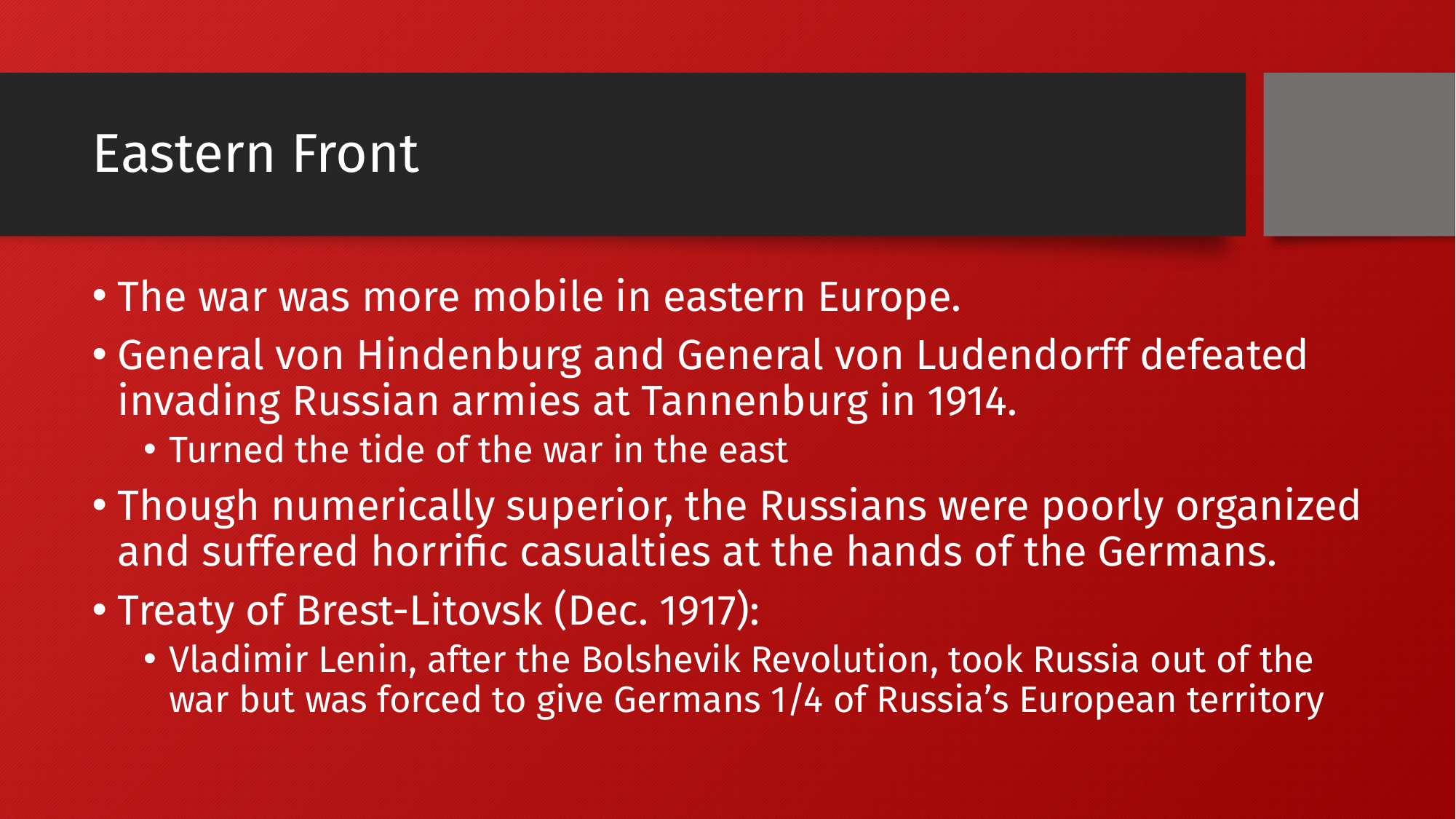

# Eastern Front
The war was more mobile in eastern Europe.
General von Hindenburg and General von Ludendorff defeated invading Russian armies at Tannenburg in 1914.
Turned the tide of the war in the east
Though numerically superior, the Russians were poorly organized and suffered horrific casualties at the hands of the Germans.
Treaty of Brest-Litovsk (Dec. 1917):
Vladimir Lenin, after the Bolshevik Revolution, took Russia out of the war but was forced to give Germans 1/4 of Russia’s European territory